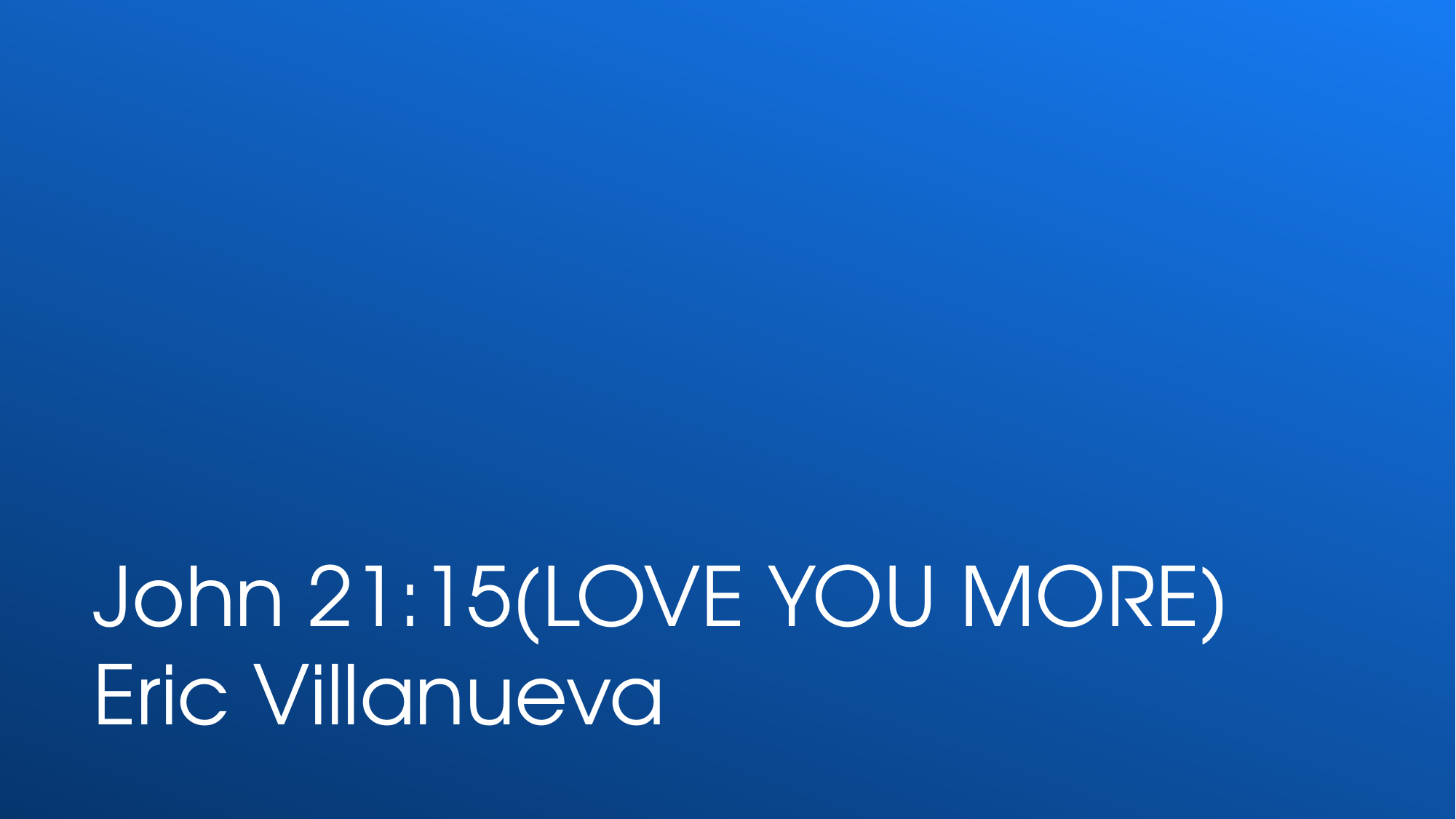

# John 21:15(LOVE YOU MORE) Eric Villanueva